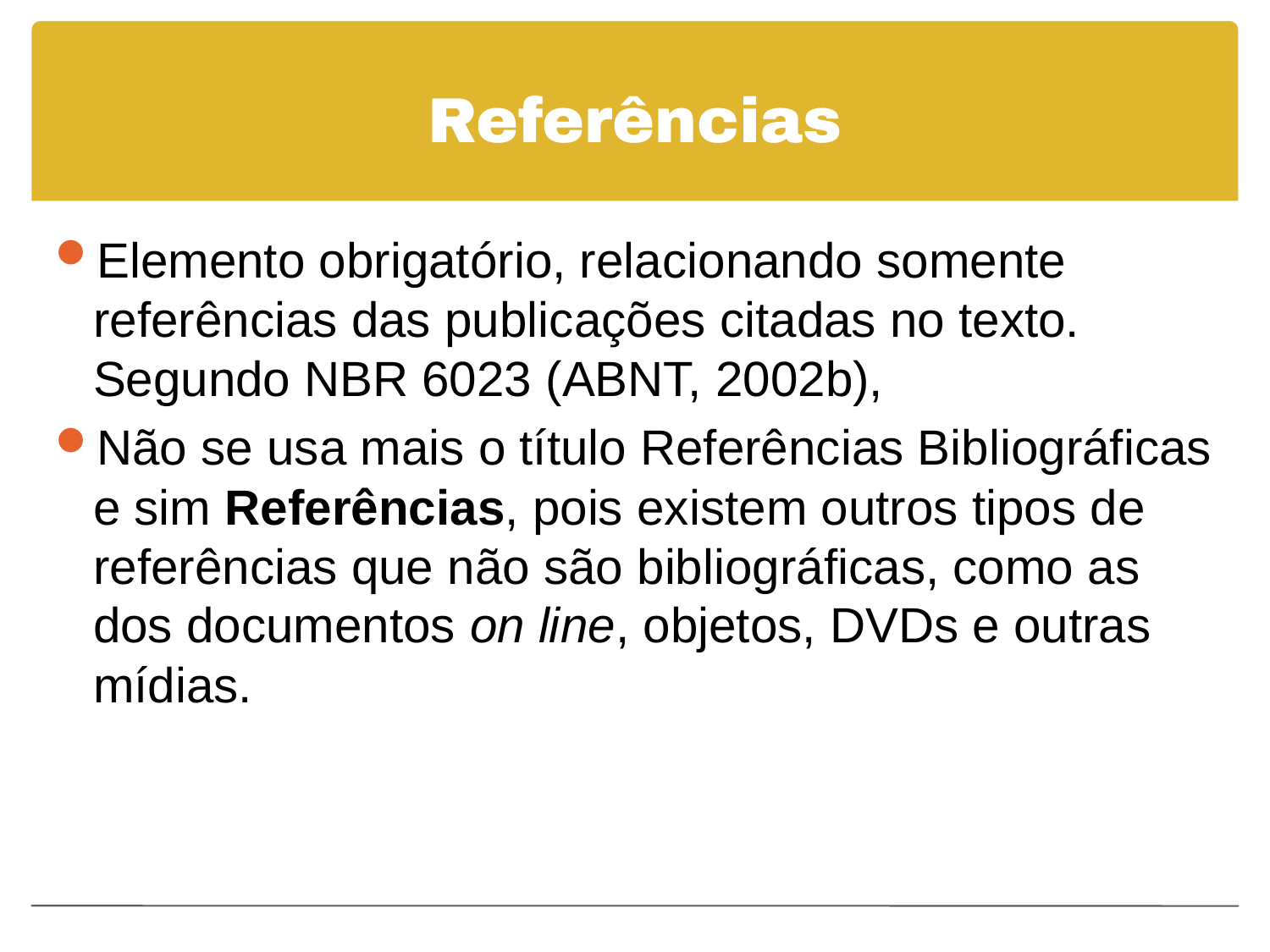

# Referências
Elemento obrigatório, relacionando somente referências das publicações citadas no texto. Segundo NBR 6023 (ABNT, 2002b),
Não se usa mais o título Referências Bibliográficas e sim Referências, pois existem outros tipos de referências que não são bibliográficas, como as dos documentos on line, objetos, DVDs e outras mídias.